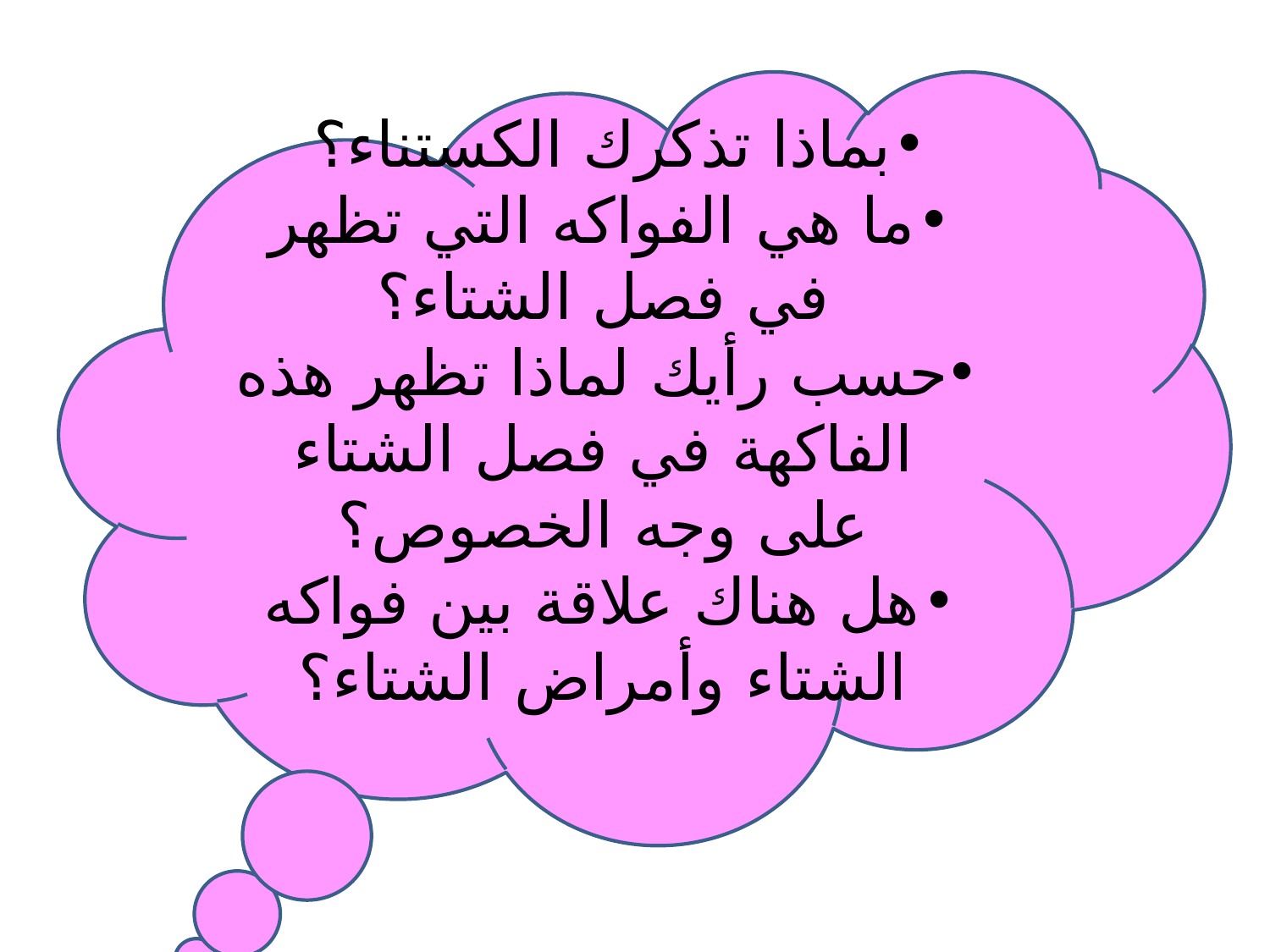

#
بماذا تذكرك الكستناء؟
ما هي الفواكه التي تظهر في فصل الشتاء؟
حسب رأيك لماذا تظهر هذه الفاكهة في فصل الشتاء على وجه الخصوص؟
هل هناك علاقة بين فواكه الشتاء وأمراض الشتاء؟